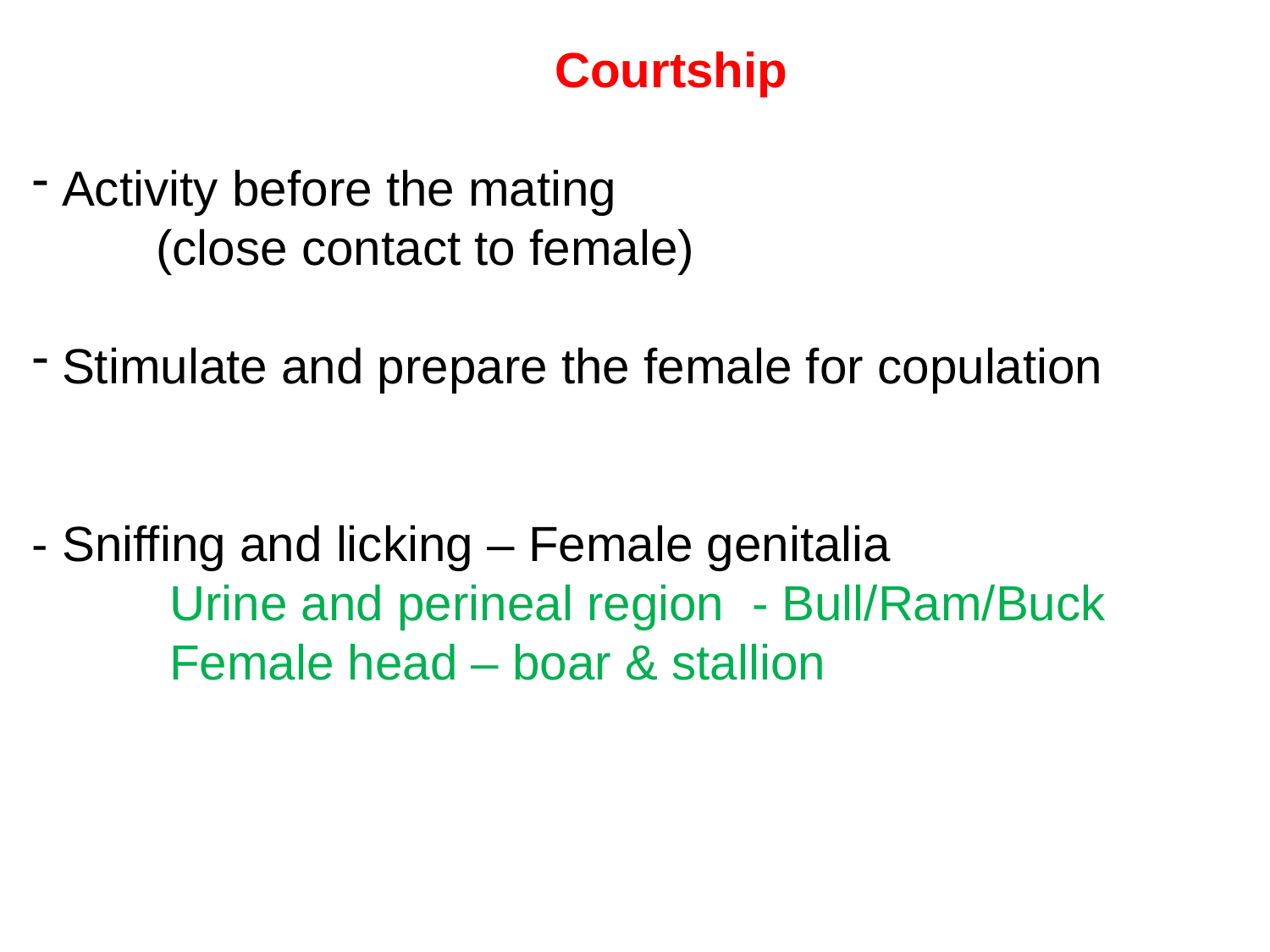

Courtship

 Activity before the mating
         (close contact to female)

 Stimulate and prepare the female for copulation

- Sniffing and licking – Female genitalia
          Urine and perineal region  - Bull/Ram/Buck
          Female head – boar & stallion